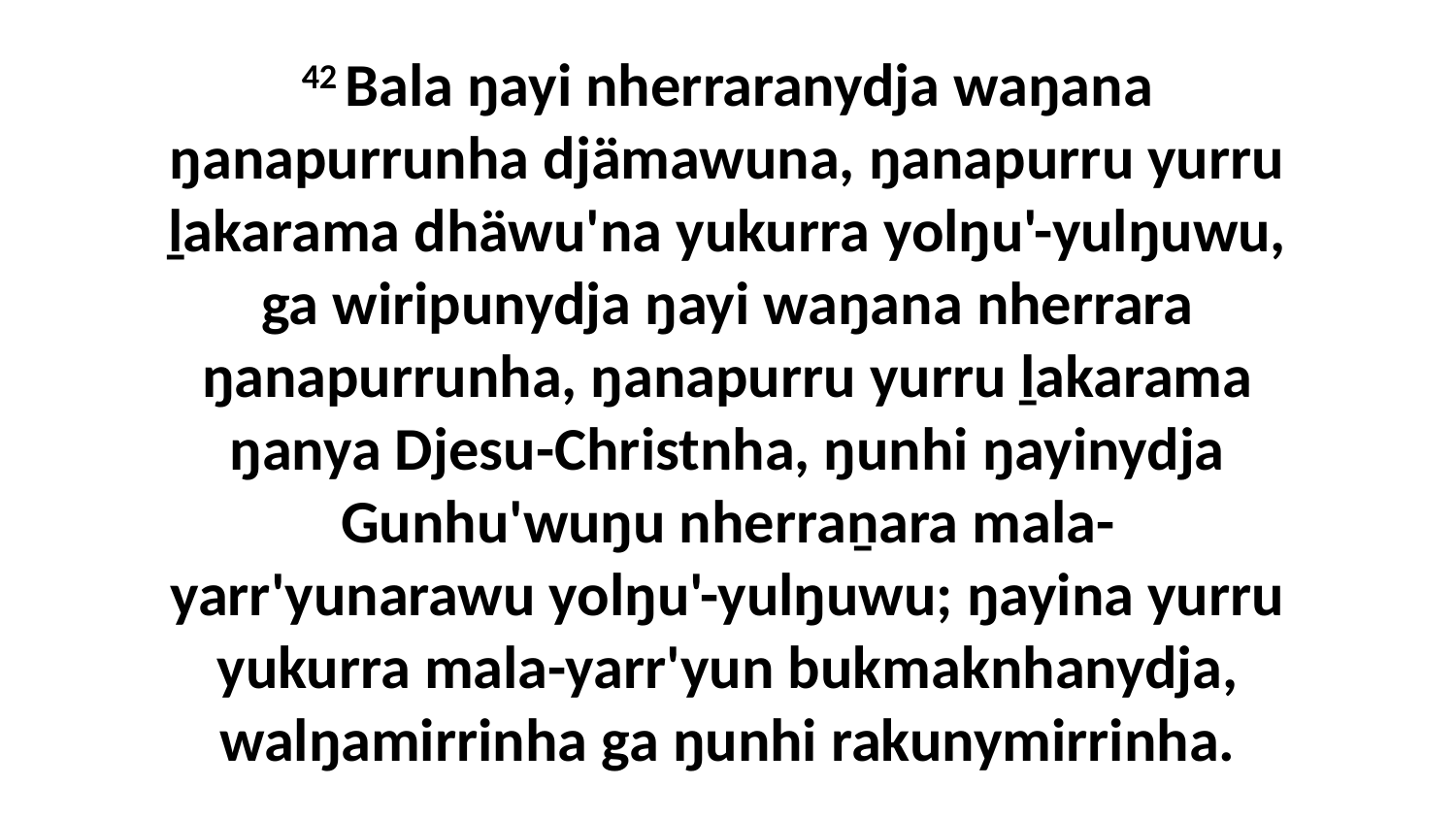

42 Bala ŋayi nherraranydja waŋana ŋanapurrunha djämawuna, ŋanapurru yurru ḻakarama dhäwu'na yukurra yolŋu'-yulŋuwu, ga wiripunydja ŋayi waŋana nherrara ŋanapurrunha, ŋanapurru yurru ḻakarama ŋanya Djesu-Christnha, ŋunhi ŋayinydja Gunhu'wuŋu nherraṉara mala-yarr'yunarawu yolŋu'-yulŋuwu; ŋayina yurru yukurra mala-yarr'yun bukmaknhanydja, walŋamirrinha ga ŋunhi rakunymirrinha.